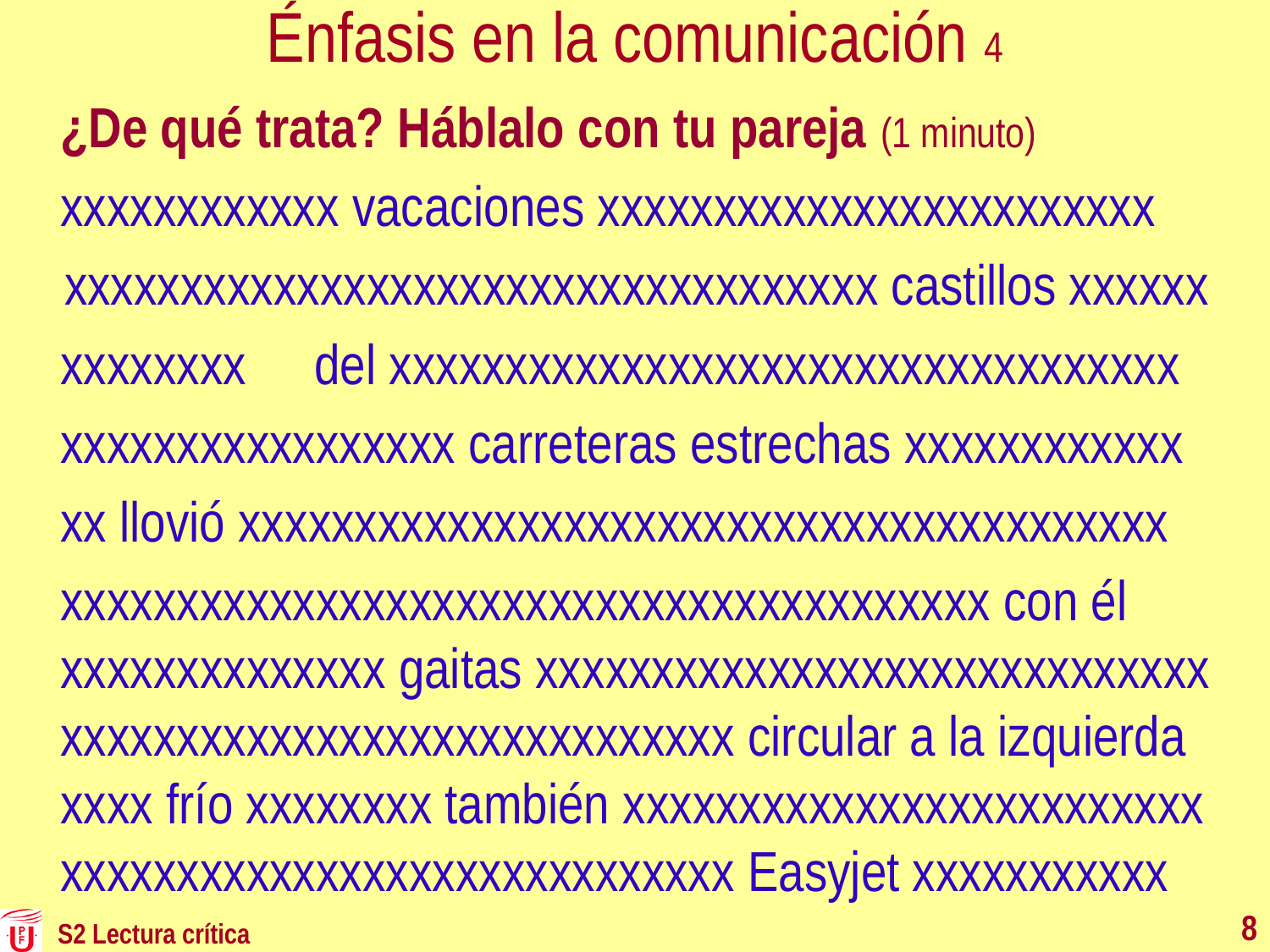

# Énfasis en la comunicación 4
	¿De qué trata? Háblalo con tu pareja (1 minuto)
	xxxxxxxxxxxx vacaciones xxxxxxxxxxxxxxxxxxxxxxxx
    xxxxxxxxxxxxxxxxxxxxxxxxxxxxxxxxxxx castillos xxxxxx
	xxxxxxxx	del xxxxxxxxxxxxxxxxxxxxxxxxxxxxxxxxxx
	xxxxxxxxxxxxxxxxx carreteras estrechas xxxxxxxxxxxx
	xx llovió xxxxxxxxxxxxxxxxxxxxxxxxxxxxxxxxxxxxxxxx
	xxxxxxxxxxxxxxxxxxxxxxxxxxxxxxxxxxxxxxxx con él xxxxxxxxxxxxxx gaitas xxxxxxxxxxxxxxxxxxxxxxxxxxxxx xxxxxxxxxxxxxxxxxxxxxxxxxxxxx circular a la izquierda xxxx frío xxxxxxxx también xxxxxxxxxxxxxxxxxxxxxxxxx xxxxxxxxxxxxxxxxxxxxxxxxxxxxx Easyjet xxxxxxxxxxx
8
S2 Lectura crítica